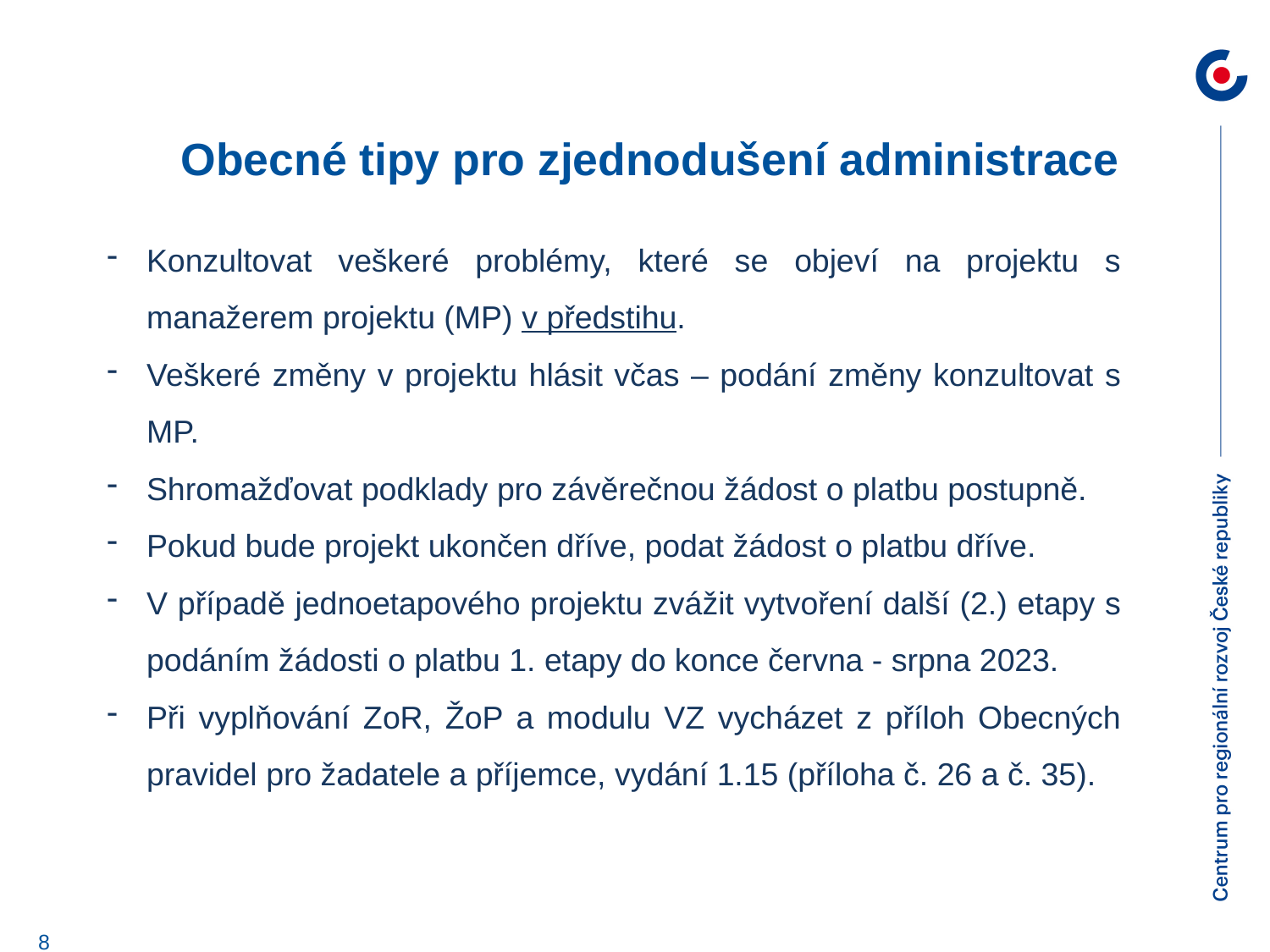

# Obecné tipy pro zjednodušení administrace
Konzultovat veškeré problémy, které se objeví na projektu s manažerem projektu (MP) v předstihu.
Veškeré změny v projektu hlásit včas – podání změny konzultovat s MP.
Shromažďovat podklady pro závěrečnou žádost o platbu postupně.
Pokud bude projekt ukončen dříve, podat žádost o platbu dříve.
V případě jednoetapového projektu zvážit vytvoření další (2.) etapy s podáním žádosti o platbu 1. etapy do konce června - srpna 2023.
Při vyplňování ZoR, ŽoP a modulu VZ vycházet z příloh Obecných pravidel pro žadatele a příjemce, vydání 1.15 (příloha č. 26 a č. 35).

8